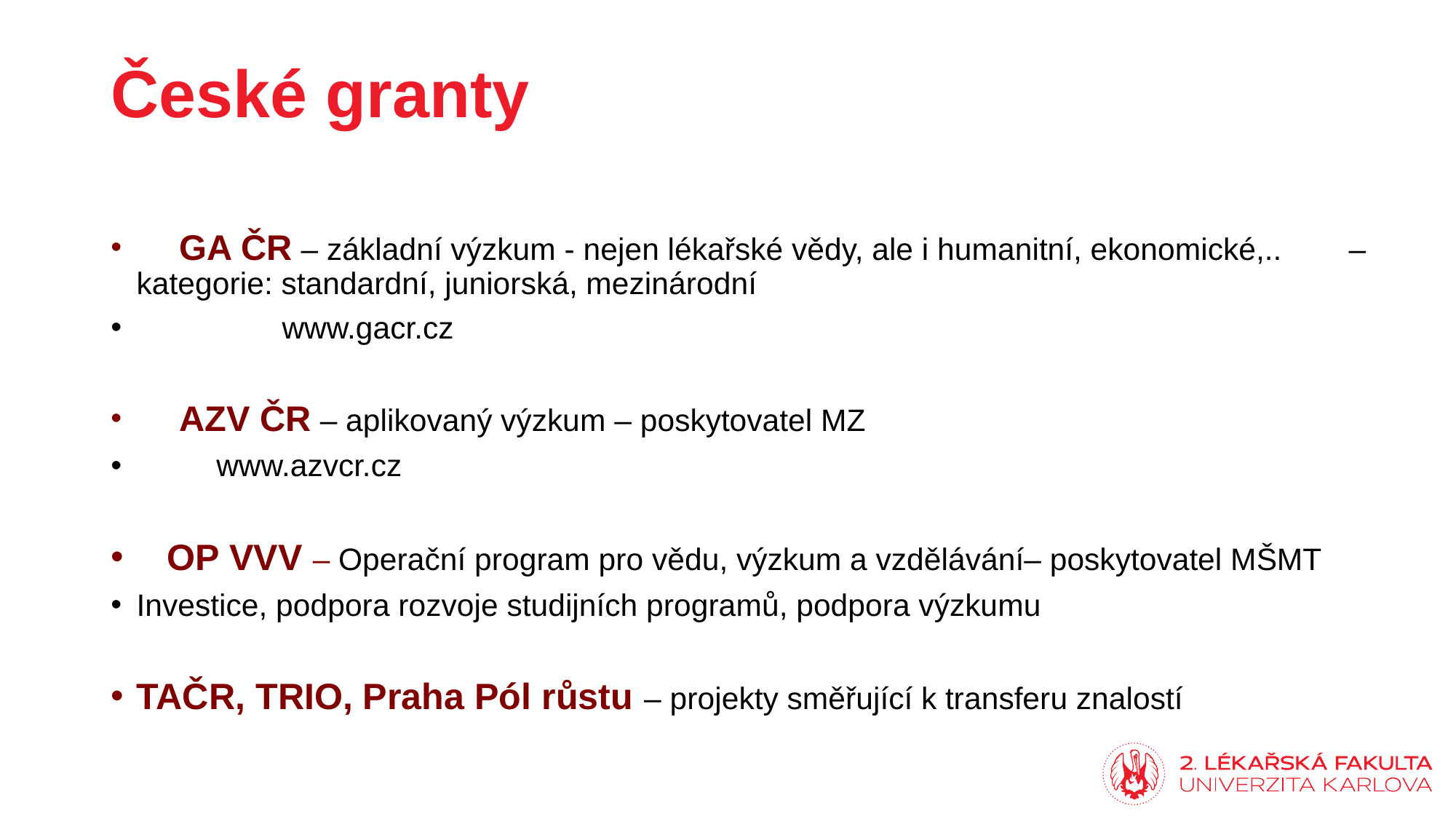

# České granty

     GA ČR – základní výzkum - nejen lékařské vědy, ale i humanitní, ekonomické,..	  – kategorie: standardní, juniorská, mezinárodní
                 www.gacr.cz

     AZV ČR – aplikovaný výzkum – poskytovatel MZ
	www.azvcr.cz

   OP VVV – Operační program pro vědu, výzkum a vzdělávání– poskytovatel MŠMT
Investice, podpora rozvoje studijních programů, podpora výzkumu

TAČR, TRIO, Praha Pól růstu – projekty směřující k transferu znalostí